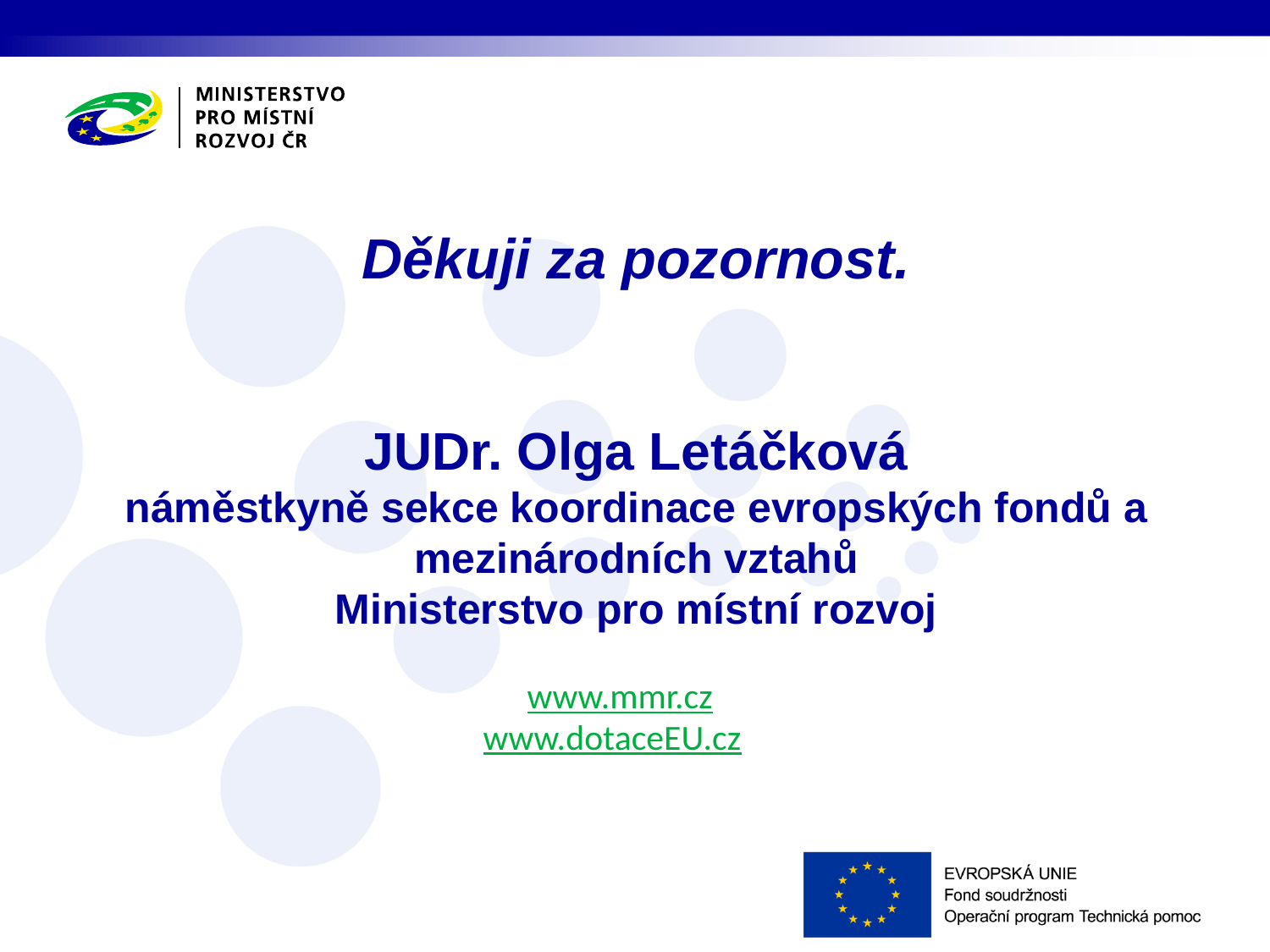

# Děkuji za pozornost. JUDr. Olga Letáčková náměstkyně sekce koordinace evropských fondů a mezinárodních vztahů Ministerstvo pro místní rozvoj
www.mmr.cz
www.dotaceEU.cz